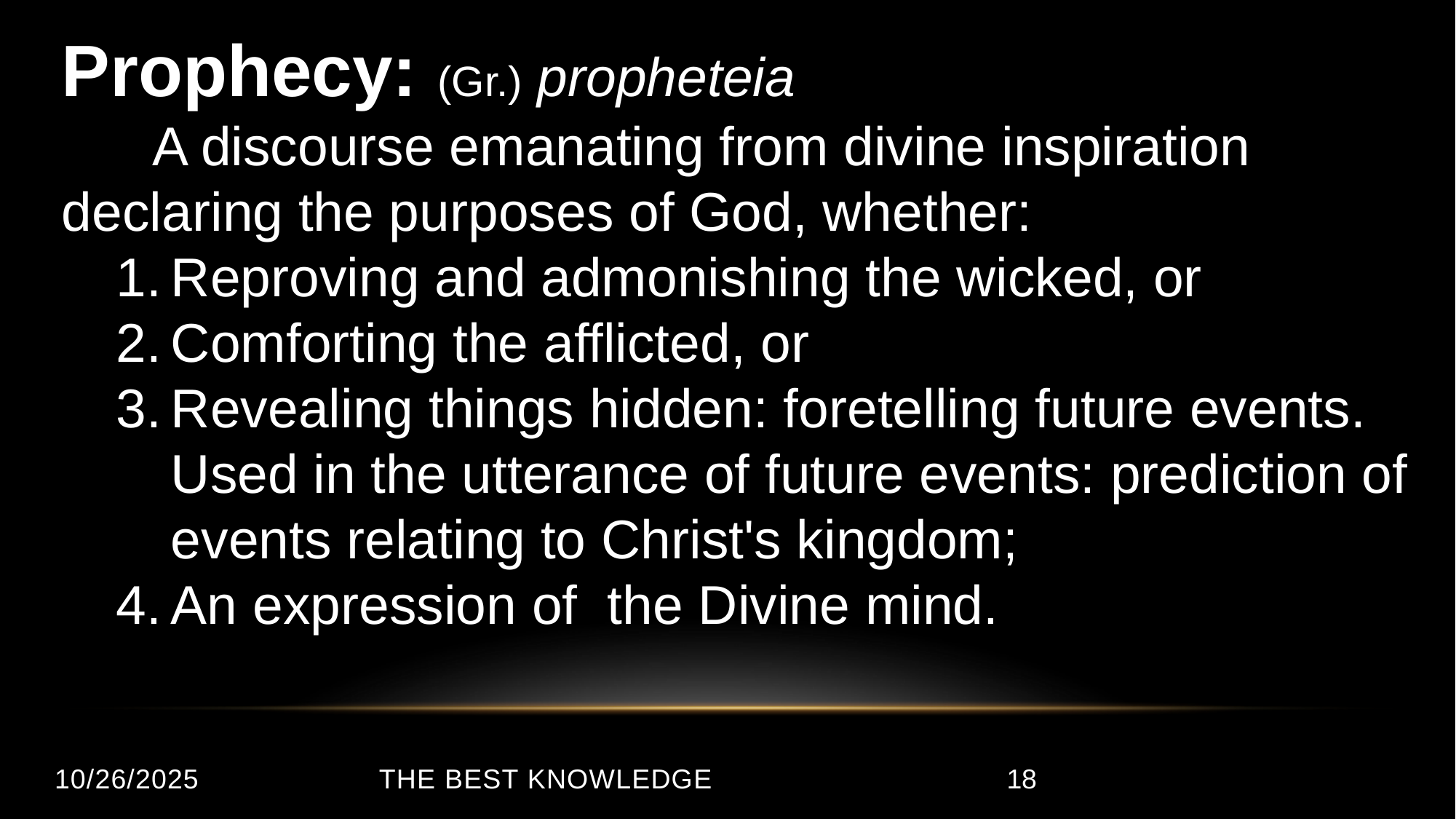

Prophecy: (Gr.) propheteia
      A discourse emanating from divine inspiration declaring the purposes of God, whether:
Reproving and admonishing the wicked, or
Comforting the afflicted, or
Revealing things hidden: foretelling future events. Used in the utterance of future events: prediction of events relating to Christ's kingdom;
An expression of  the Divine mind.
10/26/2025
The Best Knowledge
18